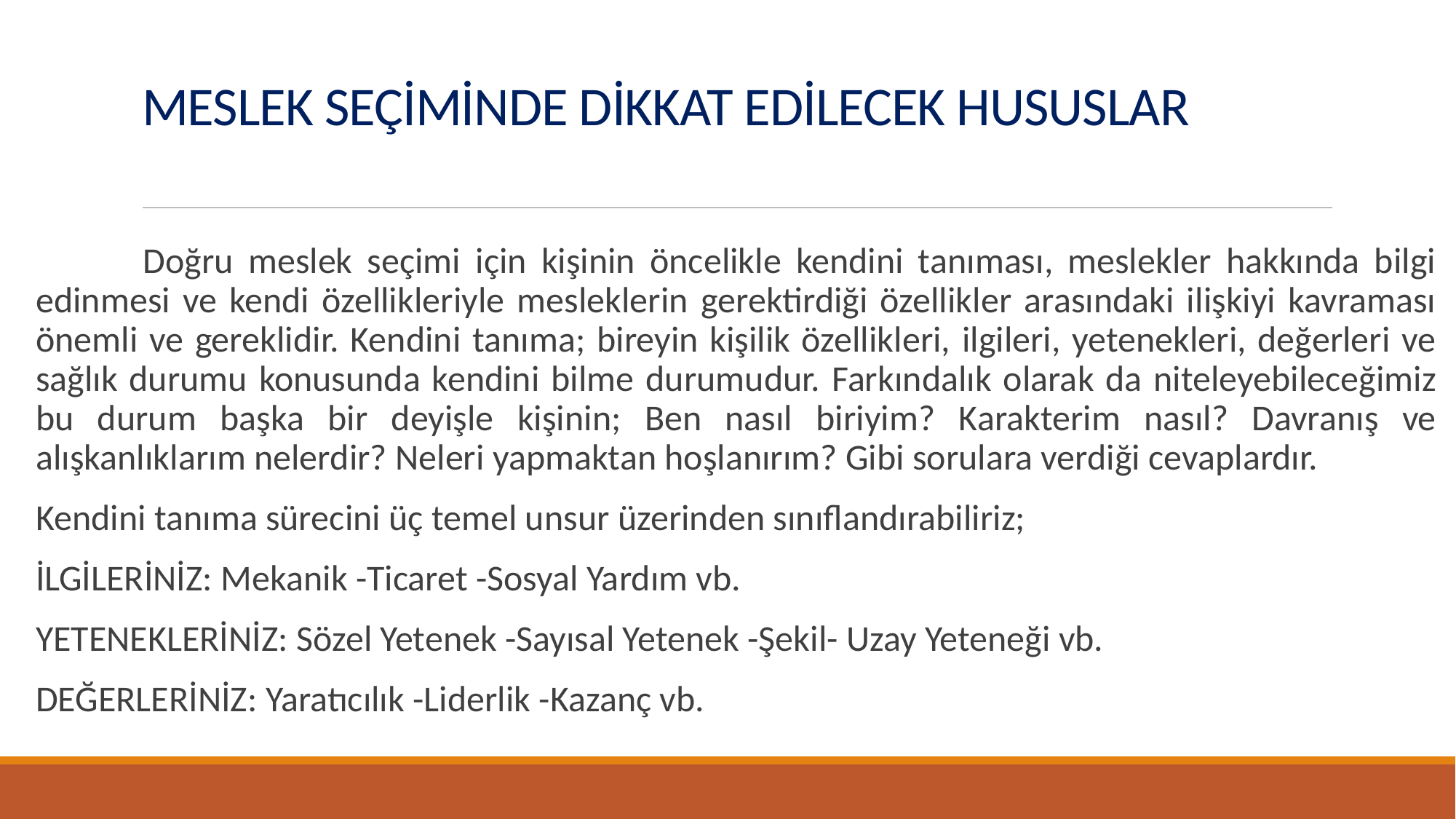

# MESLEK SEÇİMİNDE DİKKAT EDİLECEK HUSUSLAR

        Doğru meslek seçimi için kişinin öncelikle kendini tanıması, meslekler hakkında bilgi edinmesi ve kendi özellikleriyle mesleklerin gerektirdiği özellikler arasındaki ilişkiyi kavraması önemli ve gereklidir. Kendini tanıma; bireyin kişilik özellikleri, ilgileri, yetenekleri, değerleri ve sağlık durumu konusunda kendini bilme durumudur. Farkındalık olarak da niteleyebileceğimiz bu durum başka bir deyişle kişinin; Ben nasıl biriyim? Karakterim nasıl? Davranış ve alışkanlıklarım nelerdir? Neleri yapmaktan hoşlanırım? Gibi sorulara verdiği cevaplardır.
Kendini tanıma sürecini üç temel unsur üzerinden sınıflandırabiliriz;
İLGİLERİNİZ: Mekanik -Ticaret -Sosyal Yardım vb.
YETENEKLERİNİZ: Sözel Yetenek -Sayısal Yetenek -Şekil- Uzay Yeteneği vb.
DEĞERLERİNİZ: Yaratıcılık -Liderlik -Kazanç vb.